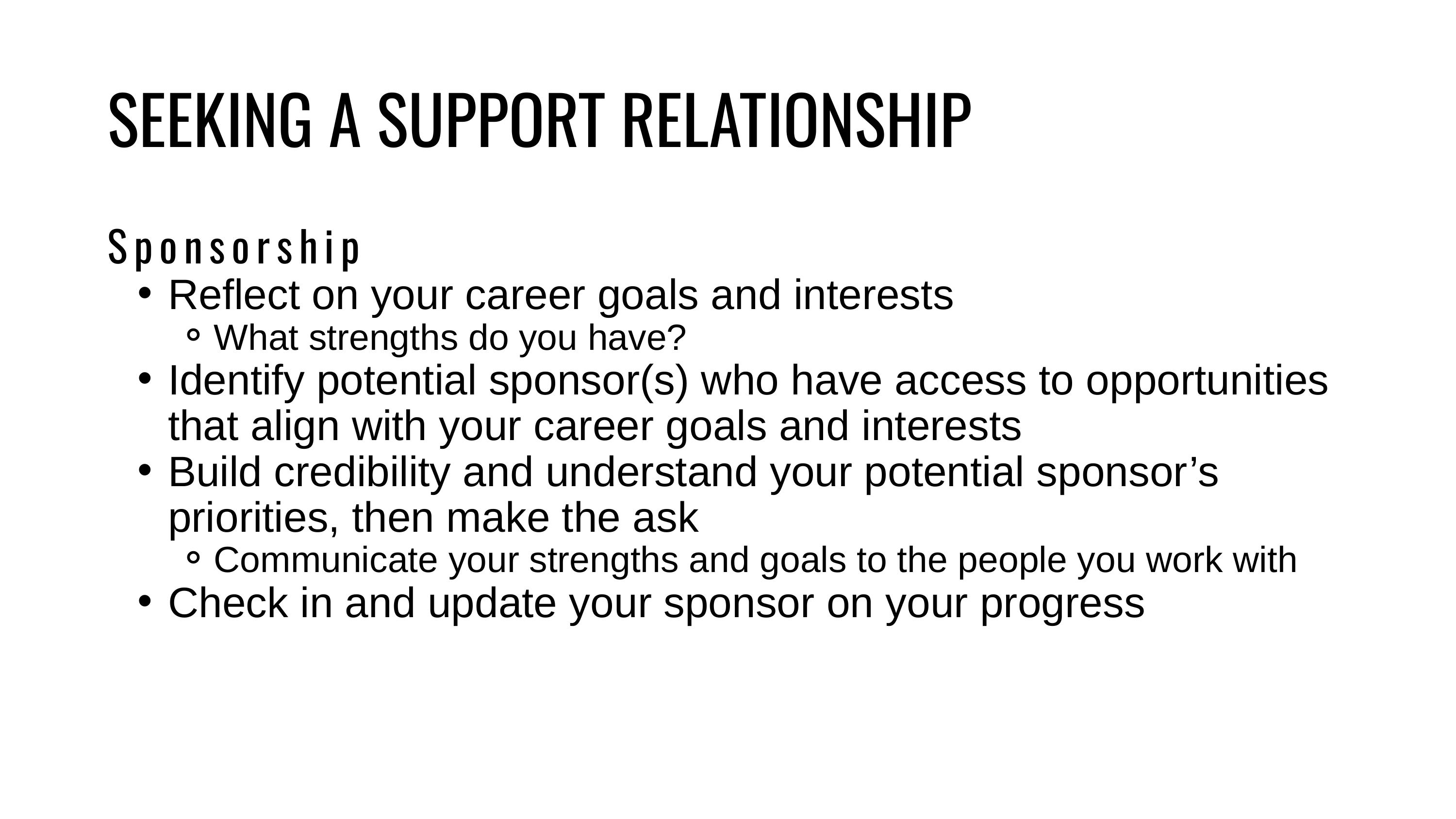

SEEKING A SUPPORT RELATIONSHIP
Sponsorship
Reflect on your career goals and interests
What strengths do you have?
Identify potential sponsor(s) who have access to opportunities that align with your career goals and interests
Build credibility and understand your potential sponsor’s priorities, then make the ask
Communicate your strengths and goals to the people you work with
Check in and update your sponsor on your progress